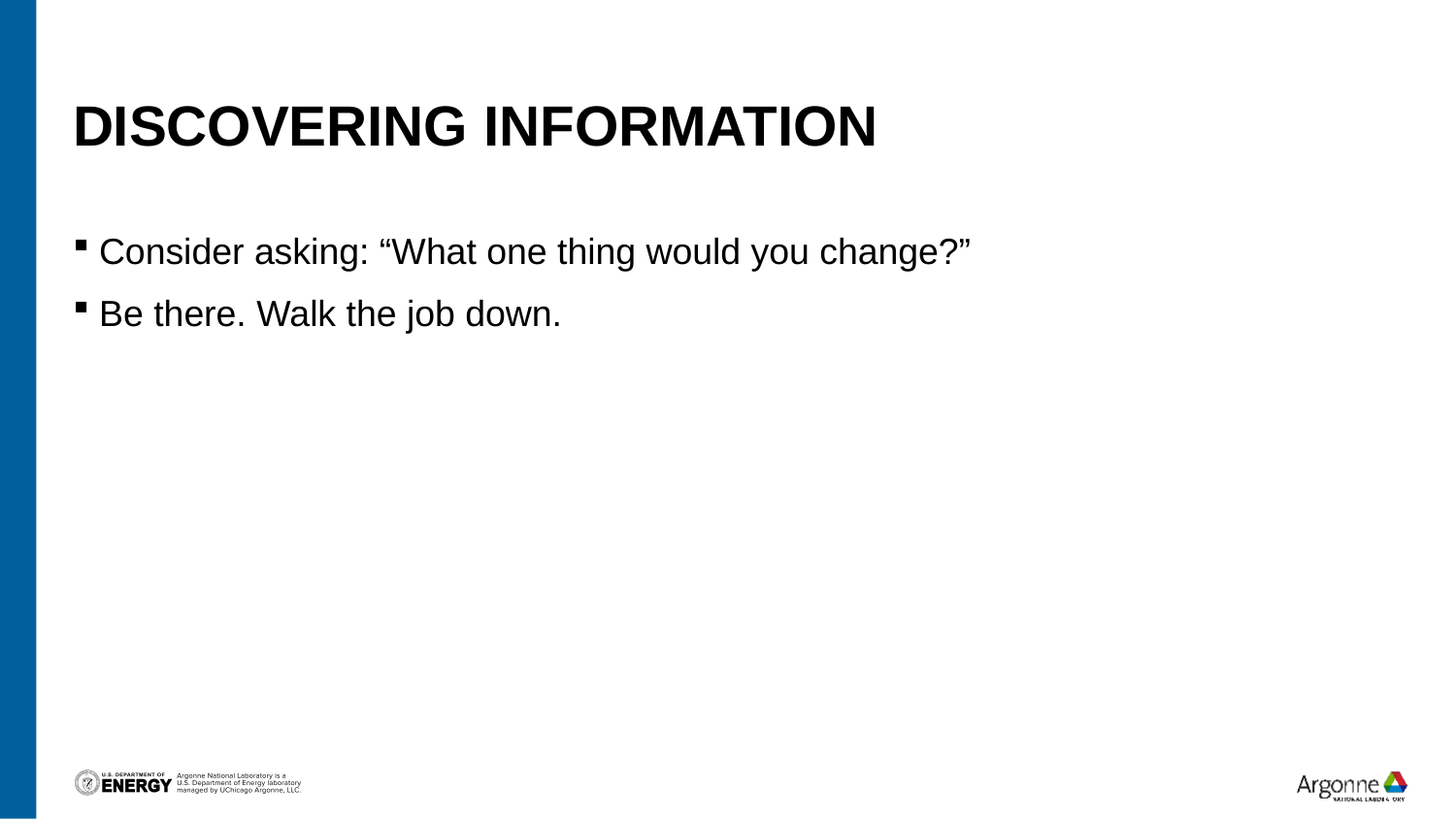

# Discovering information
Consider asking: “What one thing would you change?”
Be there. Walk the job down.